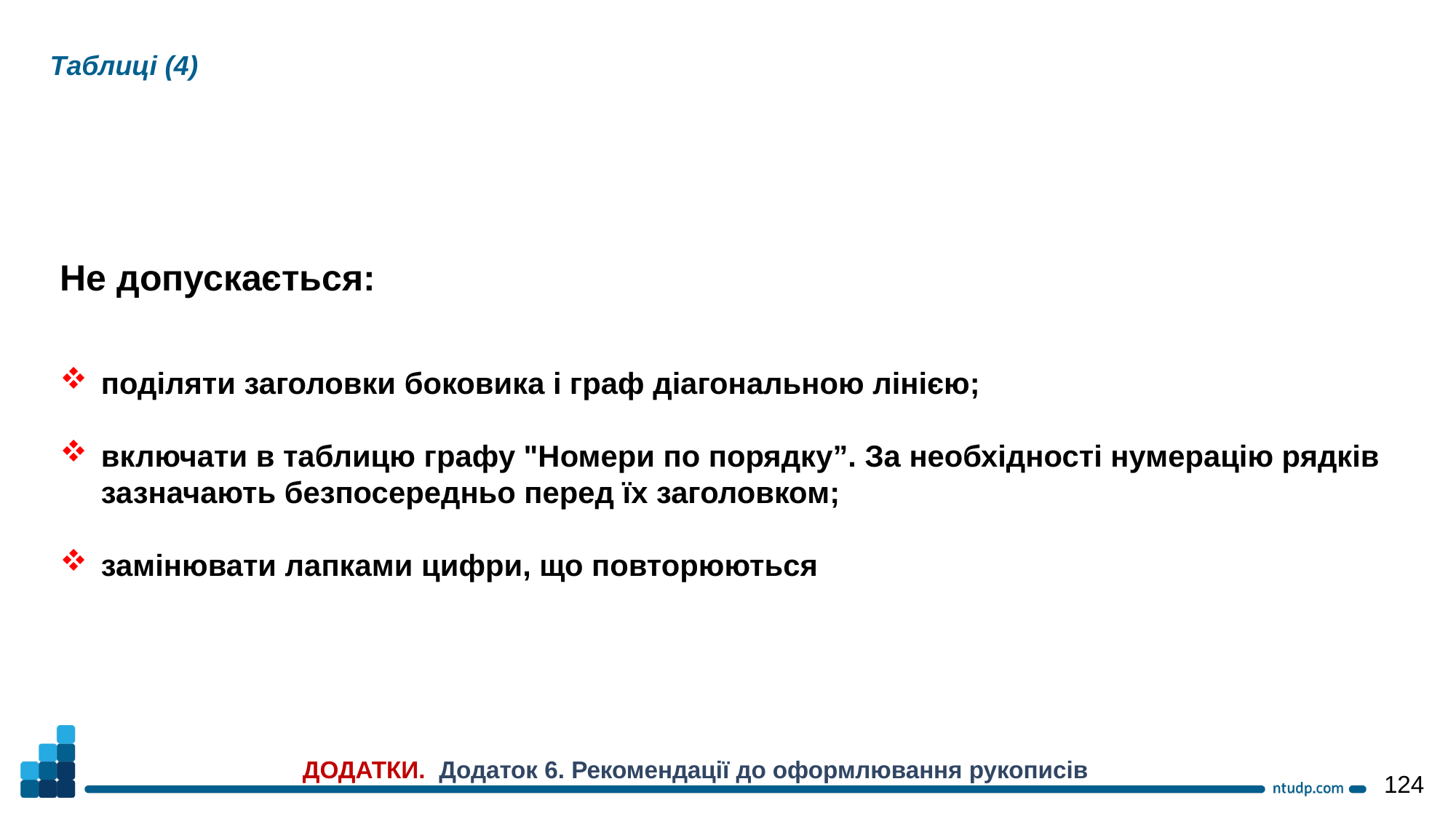

Таблиці (4)
Не допускається:
поділяти заголовки боковика і граф діагональною лінією;
включати в таблицю графу "Номери по порядку”. За необхідності нумерацію рядків зазначають безпосередньо перед їх заголовком;
замінювати лапками цифри, що повторюються

ДОДАТКИ.  Додаток 6. Рекомендації до оформлювання рукописів